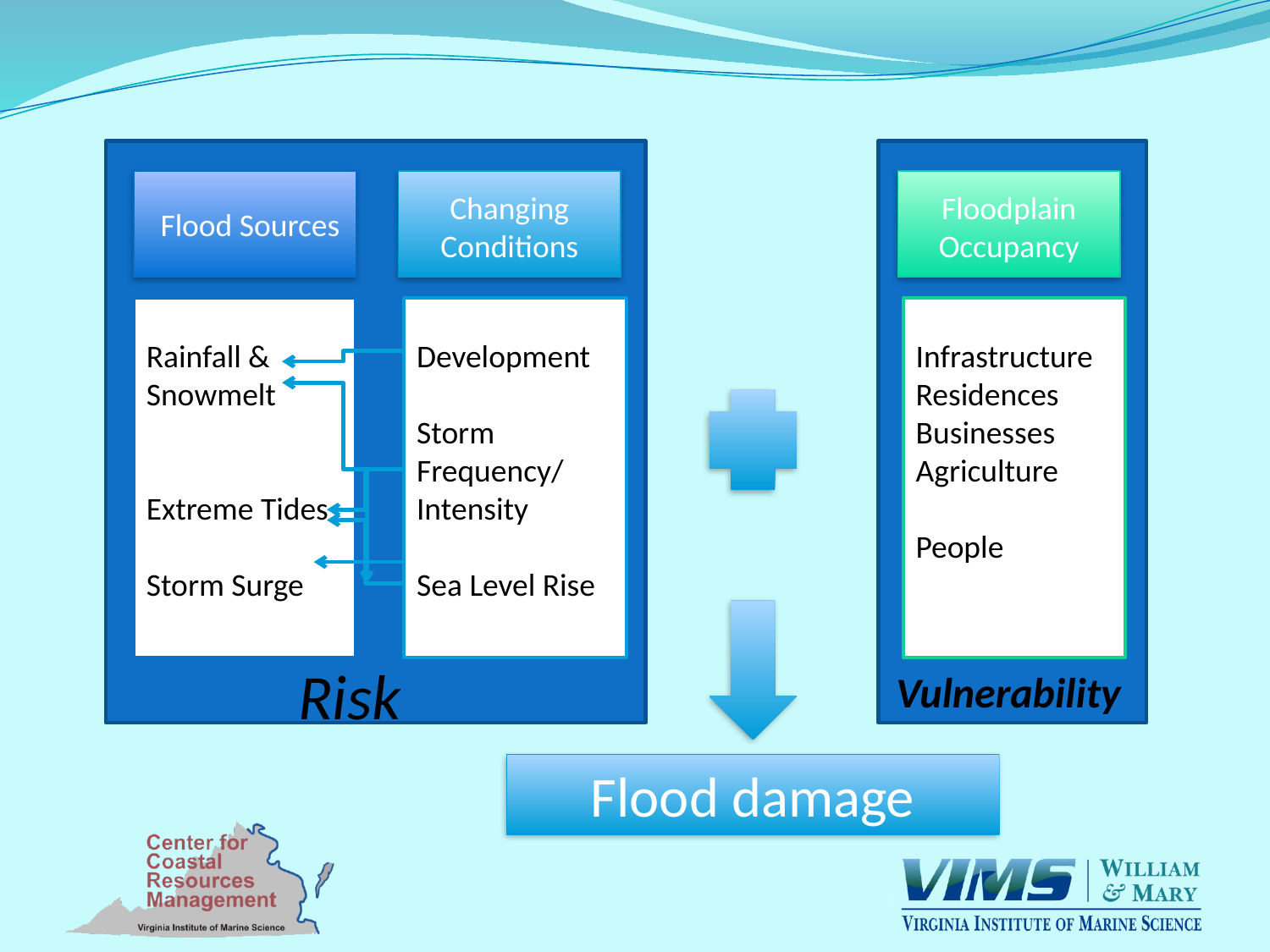

Flood Sources

Changing Conditions

Rainfall &
Snowmelt

Extreme Tides

Storm Surge
Development

Storm Frequency/ Intensity

Sea Level Rise

Floodplain Occupancy

Infrastructure
Residences
Businesses
Agriculture

People
Vulnerability

Risk
Flood damage